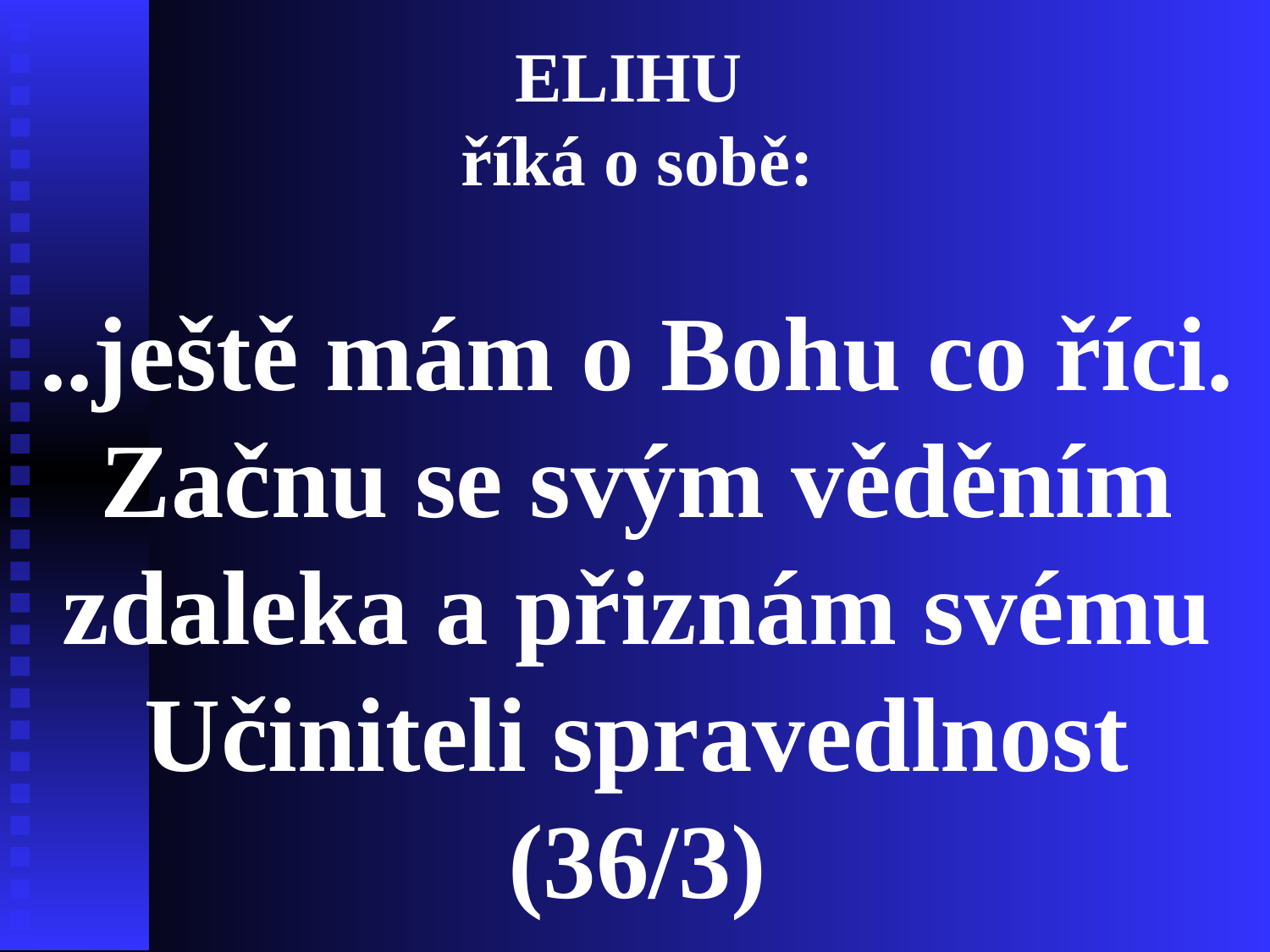

ELIHU
říká o sobě:

..ještě mám o Bohu co říci. Začnu se svým věděním zdaleka a přiznám svému Učiniteli spravedlnost
(36/3)